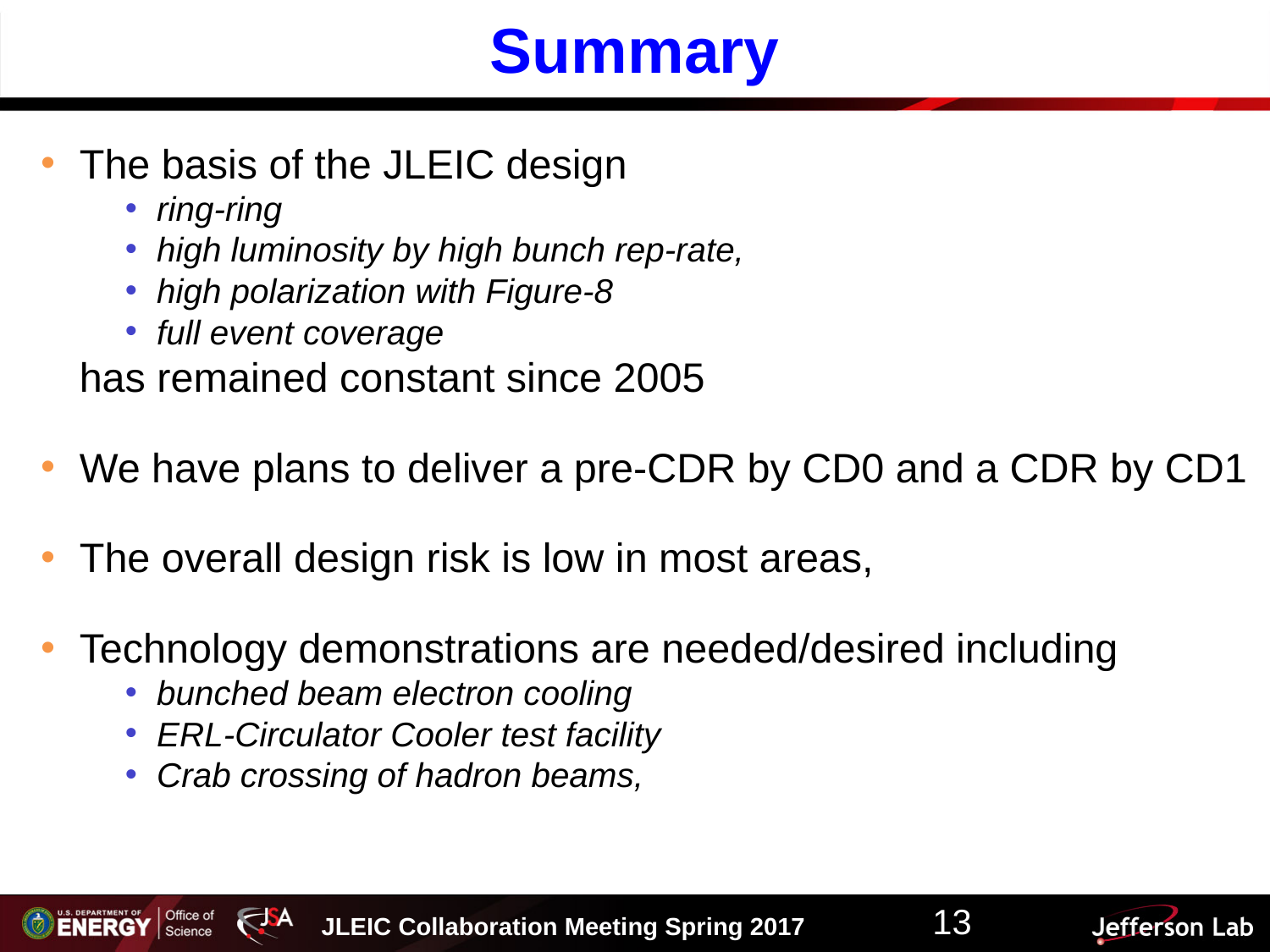

# Summary
The basis of the JLEIC design
ring-ring
high luminosity by high bunch rep-rate,
high polarization with Figure-8
full event coverage
has remained constant since 2005
We have plans to deliver a pre-CDR by CD0 and a CDR by CD1
The overall design risk is low in most areas,
Technology demonstrations are needed/desired including
bunched beam electron cooling
ERL-Circulator Cooler test facility
Crab crossing of hadron beams,